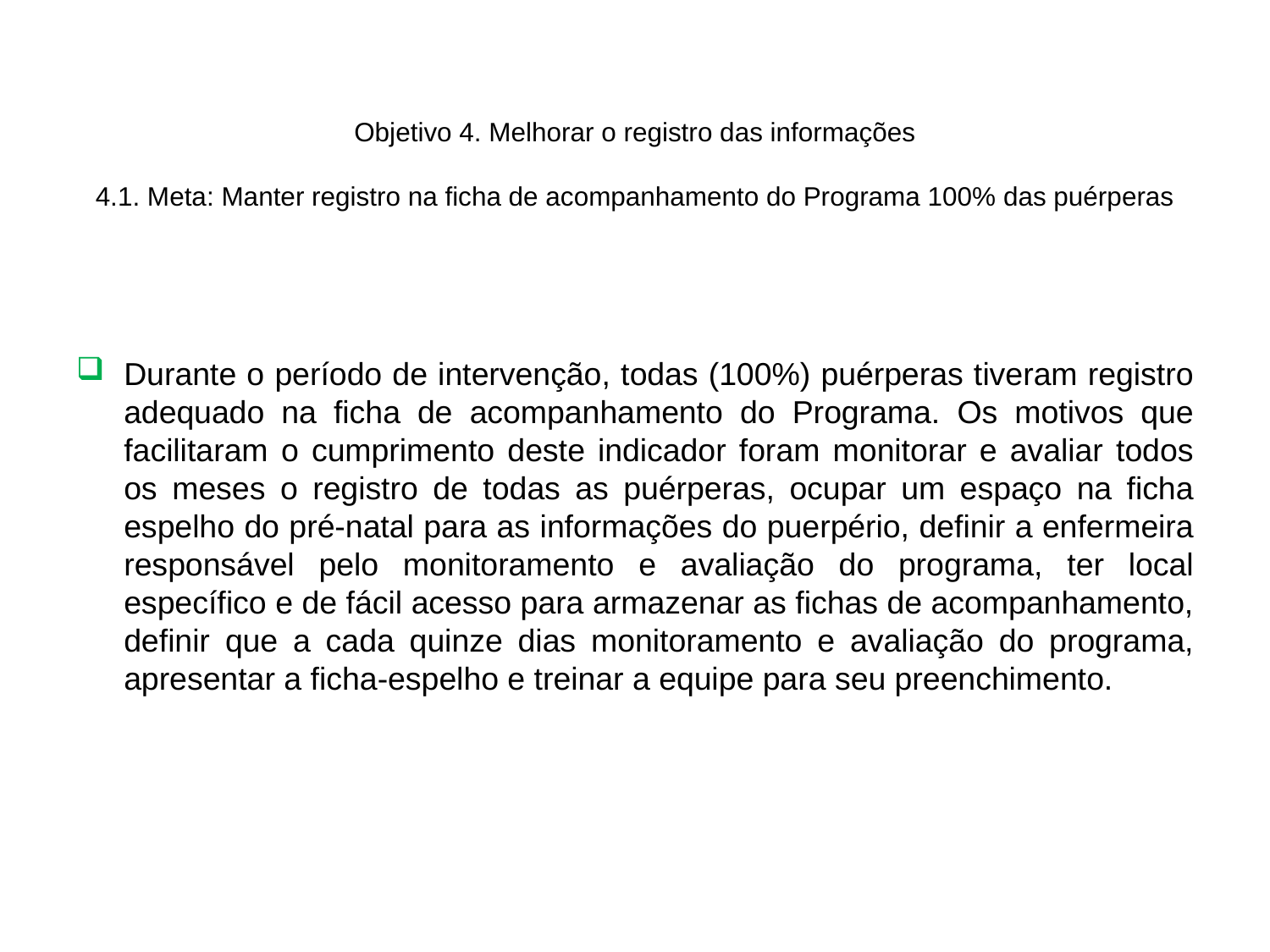

# Objetivo 4. Melhorar o registro das informações 4.1. Meta: Manter registro na ficha de acompanhamento do Programa 100% das puérperas
Durante o período de intervenção, todas (100%) puérperas tiveram registro adequado na ficha de acompanhamento do Programa. Os motivos que facilitaram o cumprimento deste indicador foram monitorar e avaliar todos os meses o registro de todas as puérperas, ocupar um espaço na ficha espelho do pré-natal para as informações do puerpério, definir a enfermeira responsável pelo monitoramento e avaliação do programa, ter local específico e de fácil acesso para armazenar as fichas de acompanhamento, definir que a cada quinze dias monitoramento e avaliação do programa, apresentar a ficha-espelho e treinar a equipe para seu preenchimento.